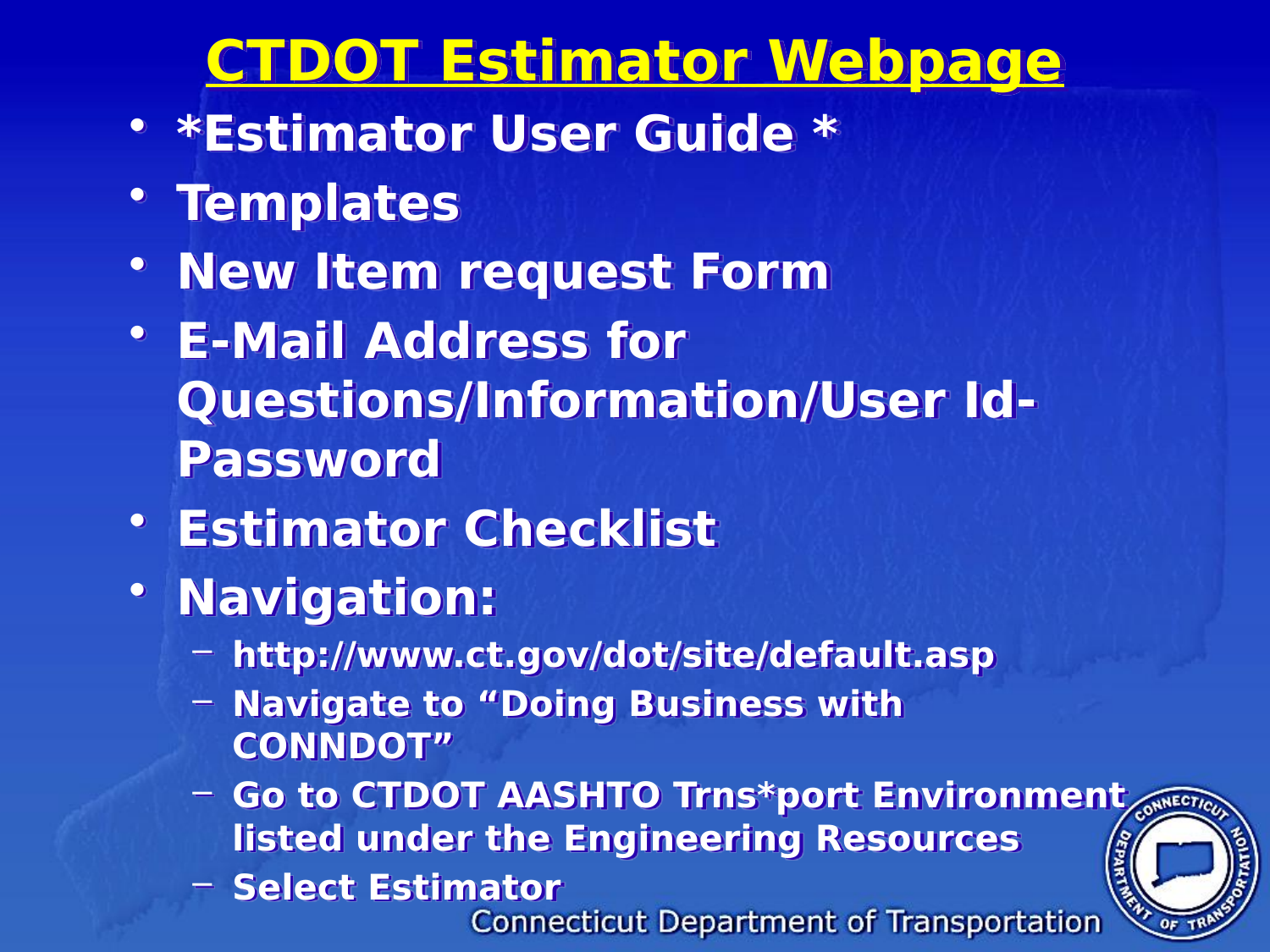

# CTDOT Estimator Webpage
*Estimator User Guide *
Templates
New Item request Form
E-Mail Address for Questions/Information/User Id-Password
Estimator Checklist
Navigation:
http://www.ct.gov/dot/site/default.asp
Navigate to “Doing Business with CONNDOT”
Go to CTDOT AASHTO Trns*port Environment listed under the Engineering Resources
Select Estimator